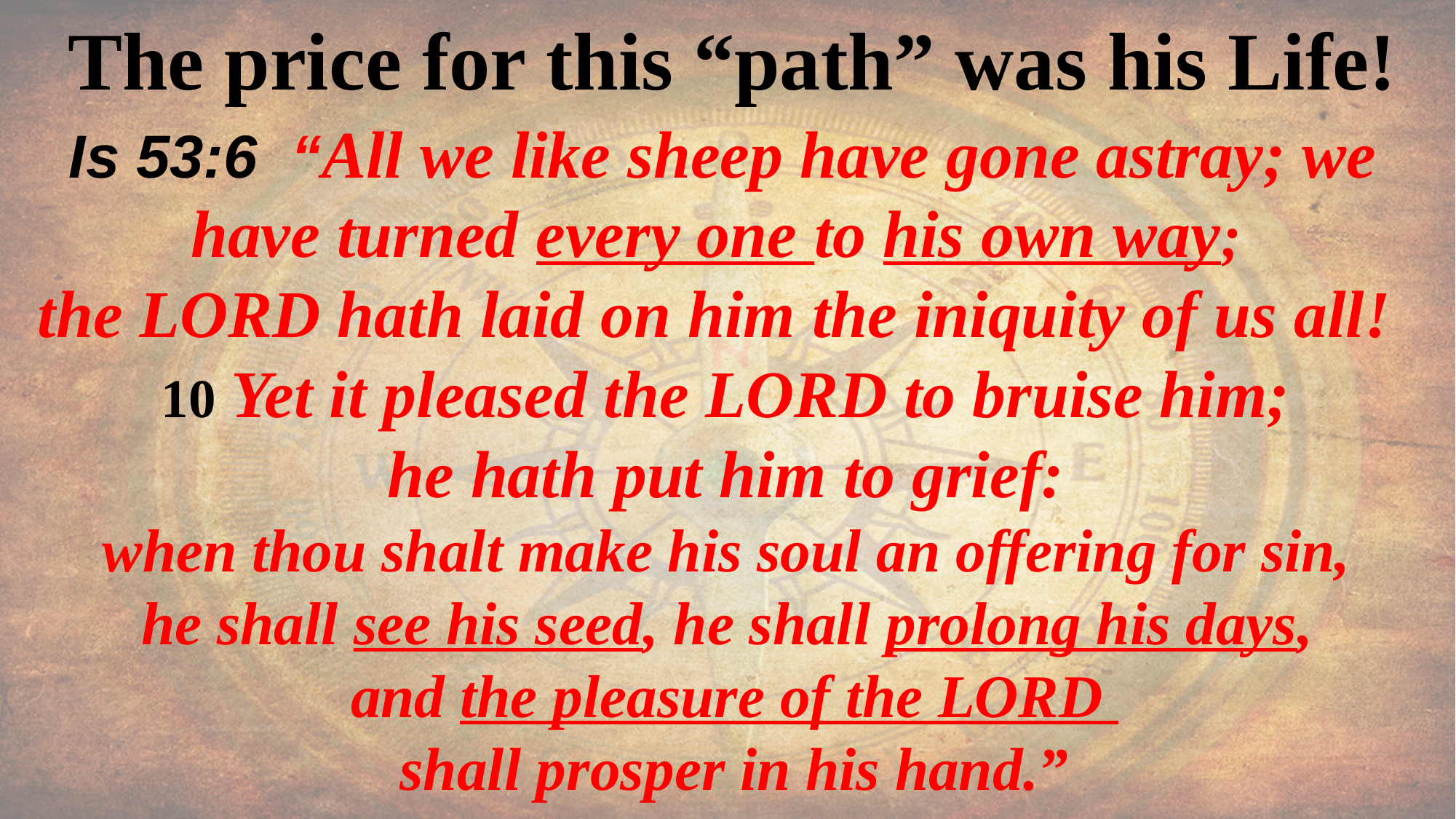

The price for this “path” was his Life!
Is 53:6  “All we like sheep have gone astray; we have turned every one to his own way;
the LORD hath laid on him the iniquity of us all!
10 Yet it pleased the LORD to bruise him;
he hath put him to grief:
when thou shalt make his soul an offering for sin,
he shall see his seed, he shall prolong his days,
and the pleasure of the LORD
shall prosper in his hand.”